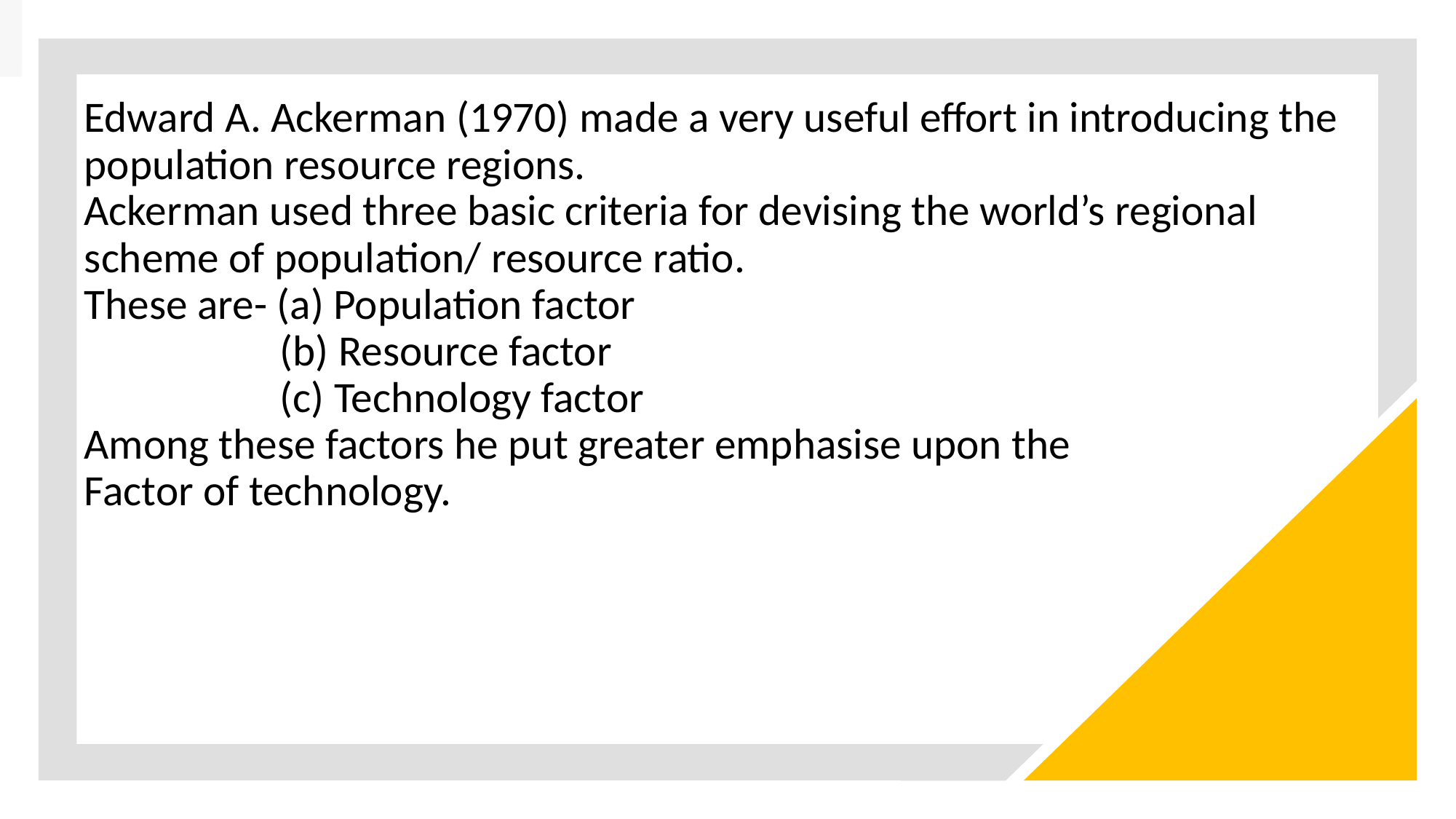

# Edward A. Ackerman (1970) made a very useful effort in introducing the population resource regions. Ackerman used three basic criteria for devising the world’s regional scheme of population/ resource ratio. These are- (a) Population factor (b) Resource factor (c) Technology factor Among these factors he put greater emphasise upon the Factor of technology.